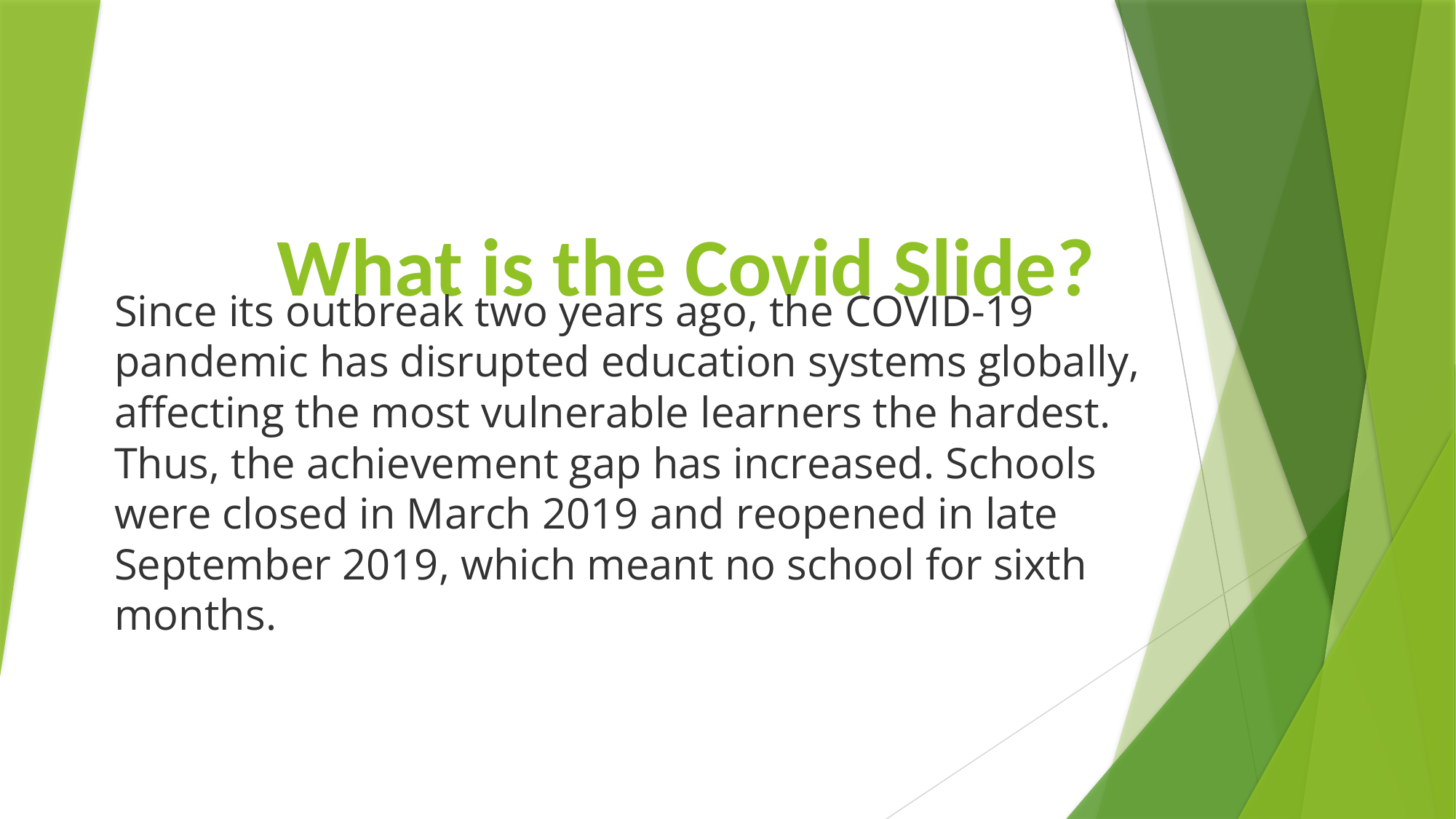

# What is the Covid Slide?
Since its outbreak two years ago, the COVID-19 pandemic has disrupted education systems globally, affecting the most vulnerable learners the hardest. Thus, the achievement gap has increased. Schools were closed in March 2019 and reopened in late September 2019, which meant no school for sixth months.